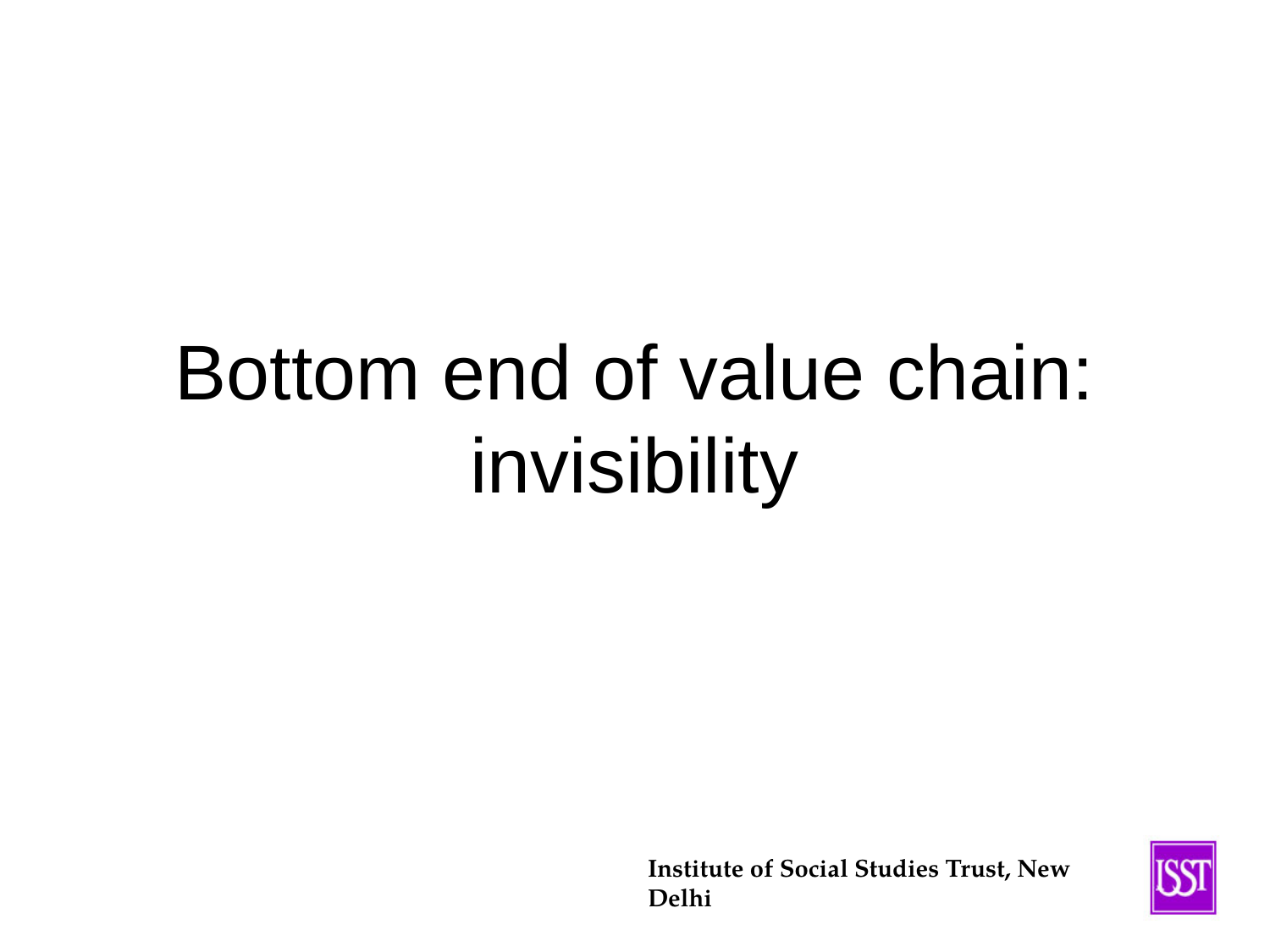

# Bottom end of value chain: invisibility

Institute of Social Studies Trust, New Delhi